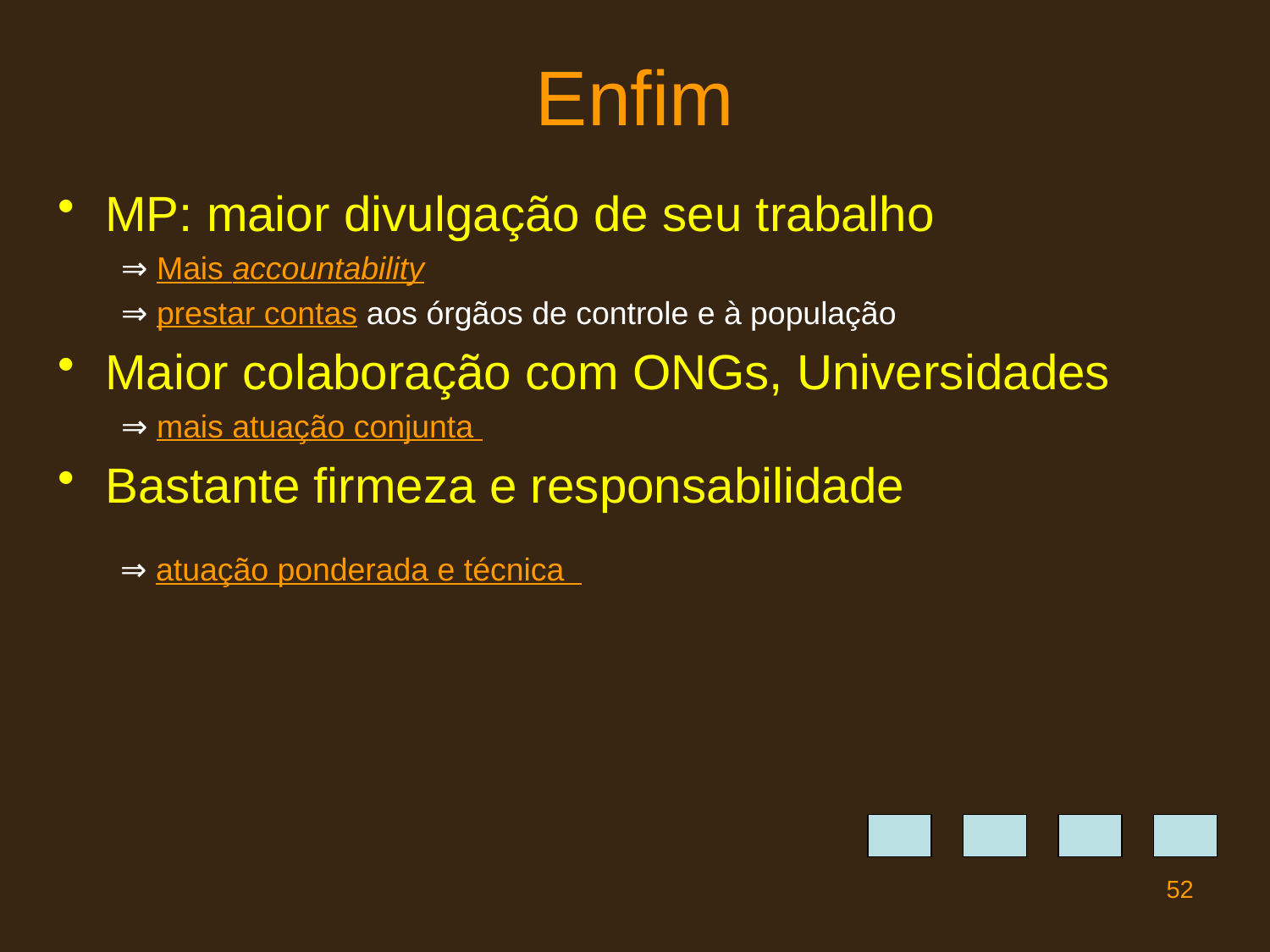

# Enfim
MP: maior divulgação de seu trabalho
⇒ Mais accountability
⇒ prestar contas aos órgãos de controle e à população
Maior colaboração com ONGs, Universidades
⇒ mais atuação conjunta
Bastante firmeza e responsabilidade
    ⇒ atuação ponderada e técnica

52